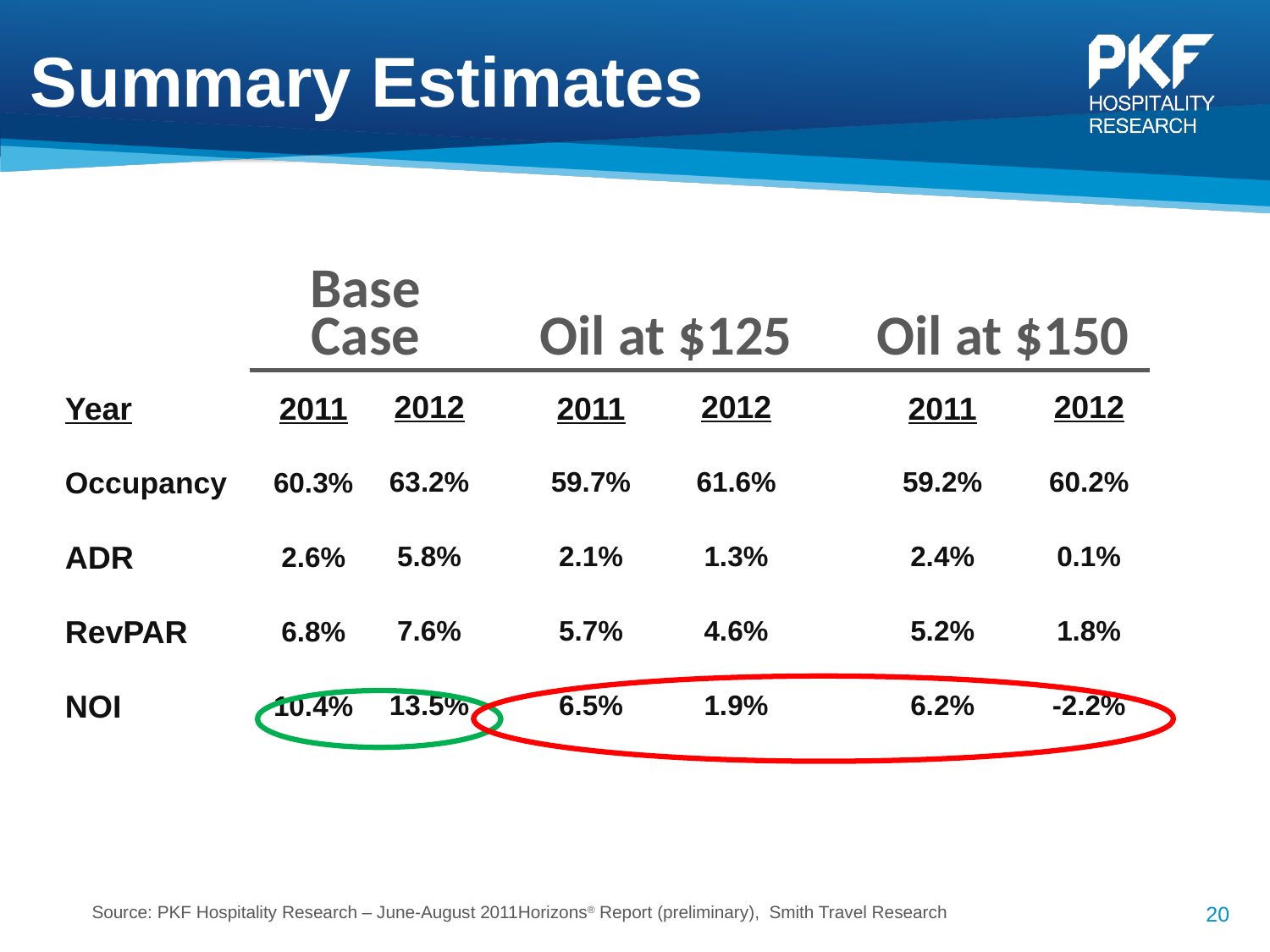

Summary Estimates
|  | Base Case |  |  | Oil at $125 |  |  | Oil at $150 |  |
| --- | --- | --- | --- | --- | --- | --- | --- | --- |
| Year | 2011 | 2012 |  | 2011 | 2012 |  | 2011 | 2012 |
| Occupancy | 60.3% | 63.2% |  | 59.7% | 61.6% |  | 59.2% | 60.2% |
| ADR | 2.6% | 5.8% |  | 2.1% | 1.3% |  | 2.4% | 0.1% |
| RevPAR | 6.8% | 7.6% |  | 5.7% | 4.6% |  | 5.2% | 1.8% |
| NOI | 10.4% | 13.5% |  | 6.5% | 1.9% |  | 6.2% | -2.2% |

20
Source: PKF Hospitality Research – June-August 2011Horizons® Report (preliminary),  Smith Travel Research